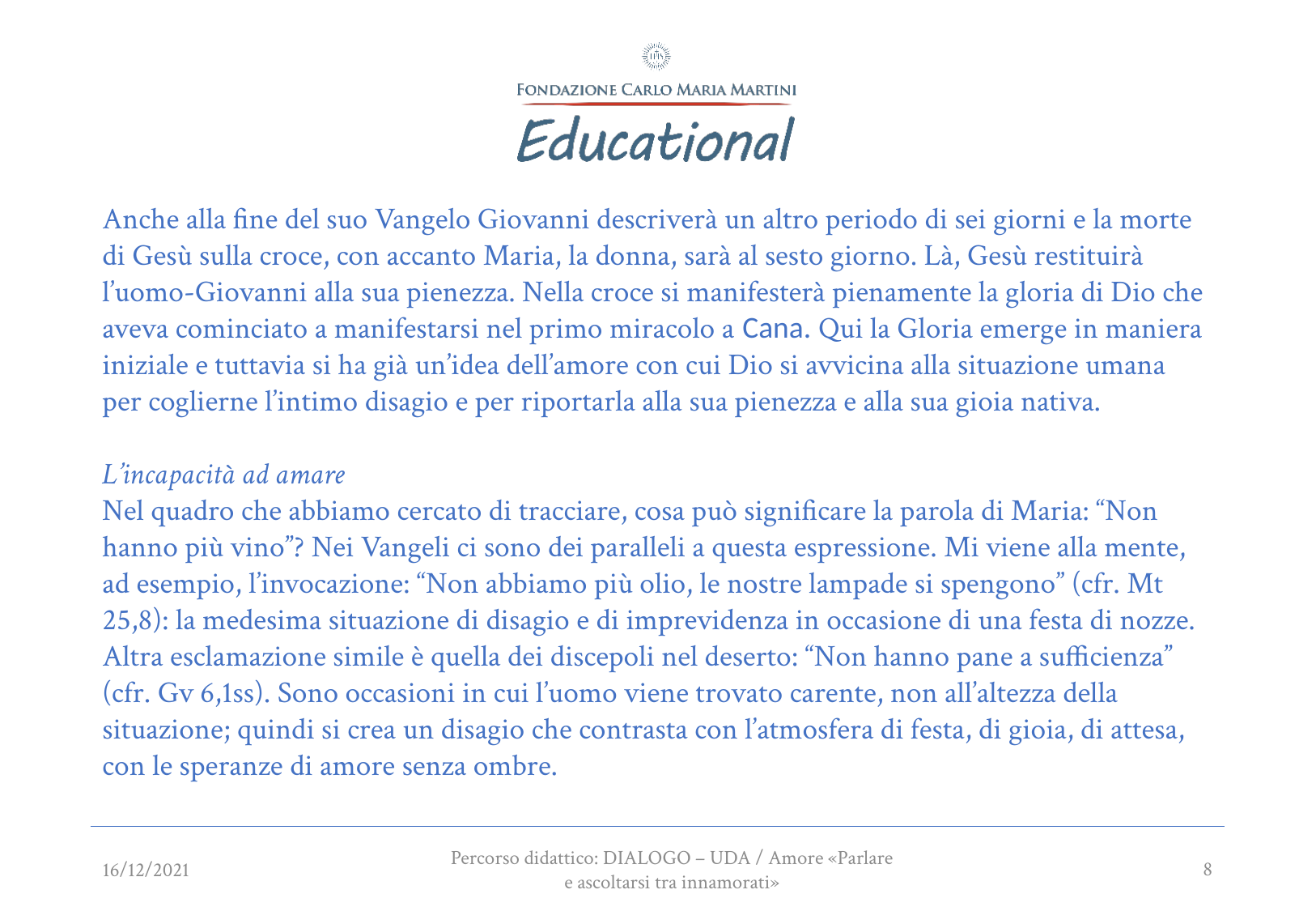

Anche alla fine del suo Vangelo Giovanni descriverà un altro periodo di sei giorni e la morte di Gesù sulla croce, con accanto Maria, la donna, sarà al sesto giorno. Là, Gesù restituirà l’uomo-Giovanni alla sua pienezza. Nella croce si manifesterà pienamente la gloria di Dio che aveva cominciato a manifestarsi nel primo miracolo a Cana. Qui la Gloria emerge in maniera iniziale e tuttavia si ha già un’idea dell’amore con cui Dio si avvicina alla situazione umana per coglierne l’intimo disagio e per riportarla alla sua pienezza e alla sua gioia nativa.

L’incapacità ad amare
Nel quadro che abbiamo cercato di tracciare, cosa può significare la parola di Maria: “Non hanno più vino”? Nei Vangeli ci sono dei paralleli a questa espressione. Mi viene alla mente, ad esempio, l’invocazione: “Non abbiamo più olio, le nostre lampade si spengono” (cfr. Mt 25,8): la medesima situazione di disagio e di imprevidenza in occasione di una festa di nozze. Altra esclamazione simile è quella dei discepoli nel deserto: “Non hanno pane a sufficienza” (cfr. Gv 6,1ss). Sono occasioni in cui l’uomo viene trovato carente, non all’altezza della situazione; quindi si crea un disagio che contrasta con l’atmosfera di festa, di gioia, di attesa, con le speranze di amore senza ombre.
16/12/2021
Percorso didattico: DIALOGO – UDA / Amore «Parlare e ascoltarsi tra innamorati»
8